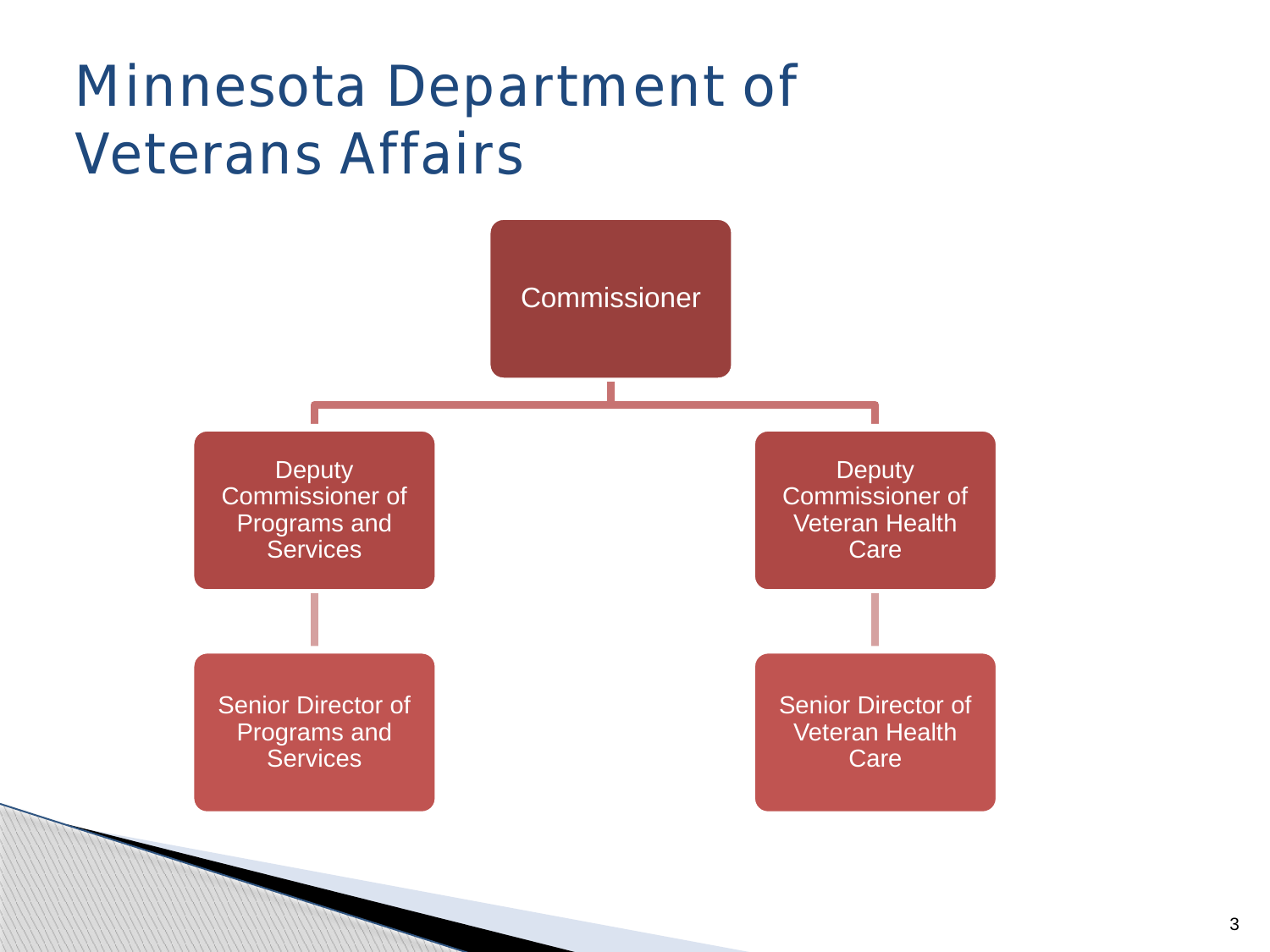

# Minnesota Department of Veterans Affairs
Commissioner
Deputy Commissioner of Programs and Services
Senior Director of Programs and Services
Deputy Commissioner of Veteran Health Care
Senior Director of Veteran Health Care
3